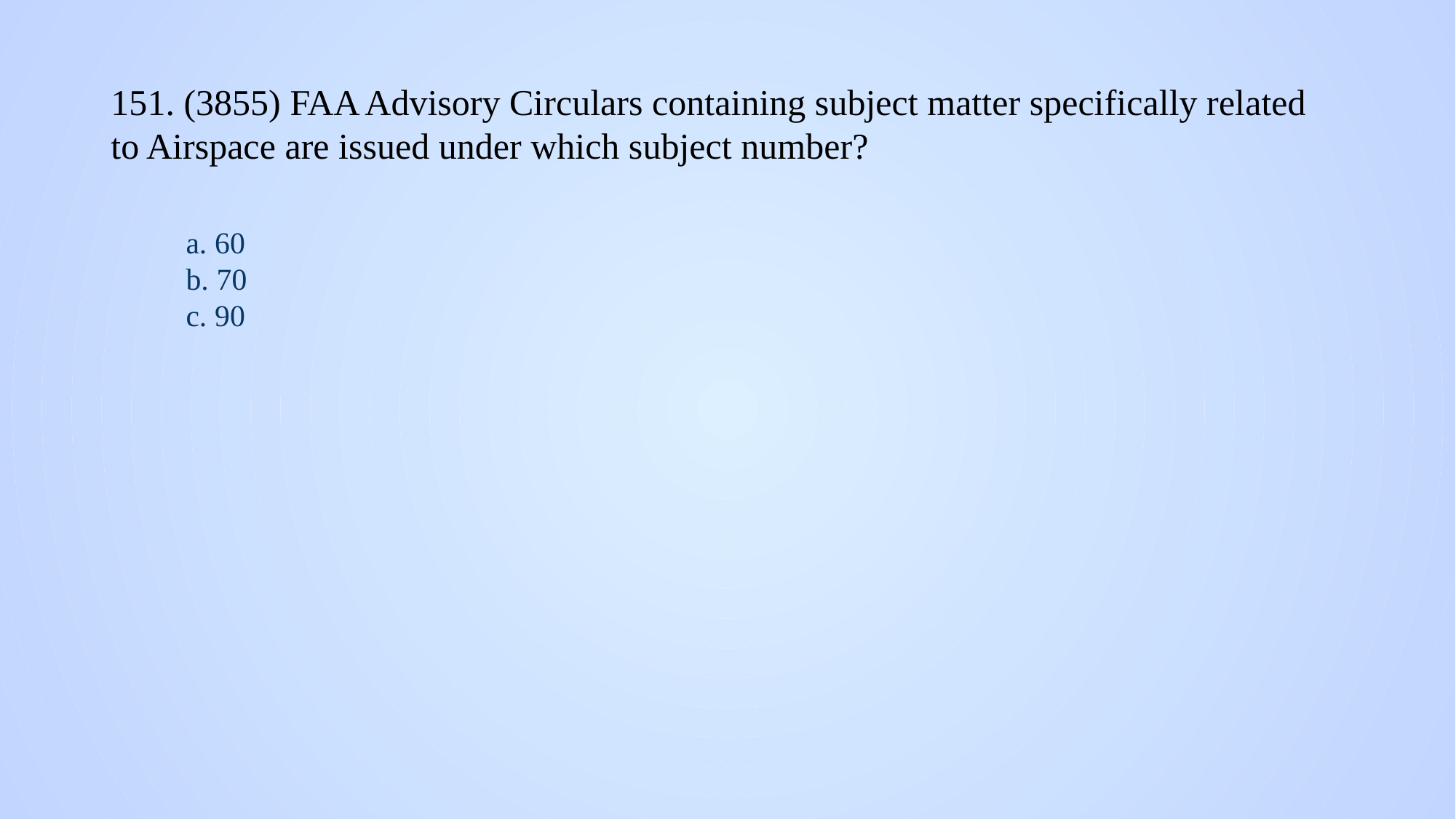

# 151. (3855) FAA Advisory Circulars containing subject matter specifically related to Airspace are issued under which subject number?
a. 60
b. 70
c. 90